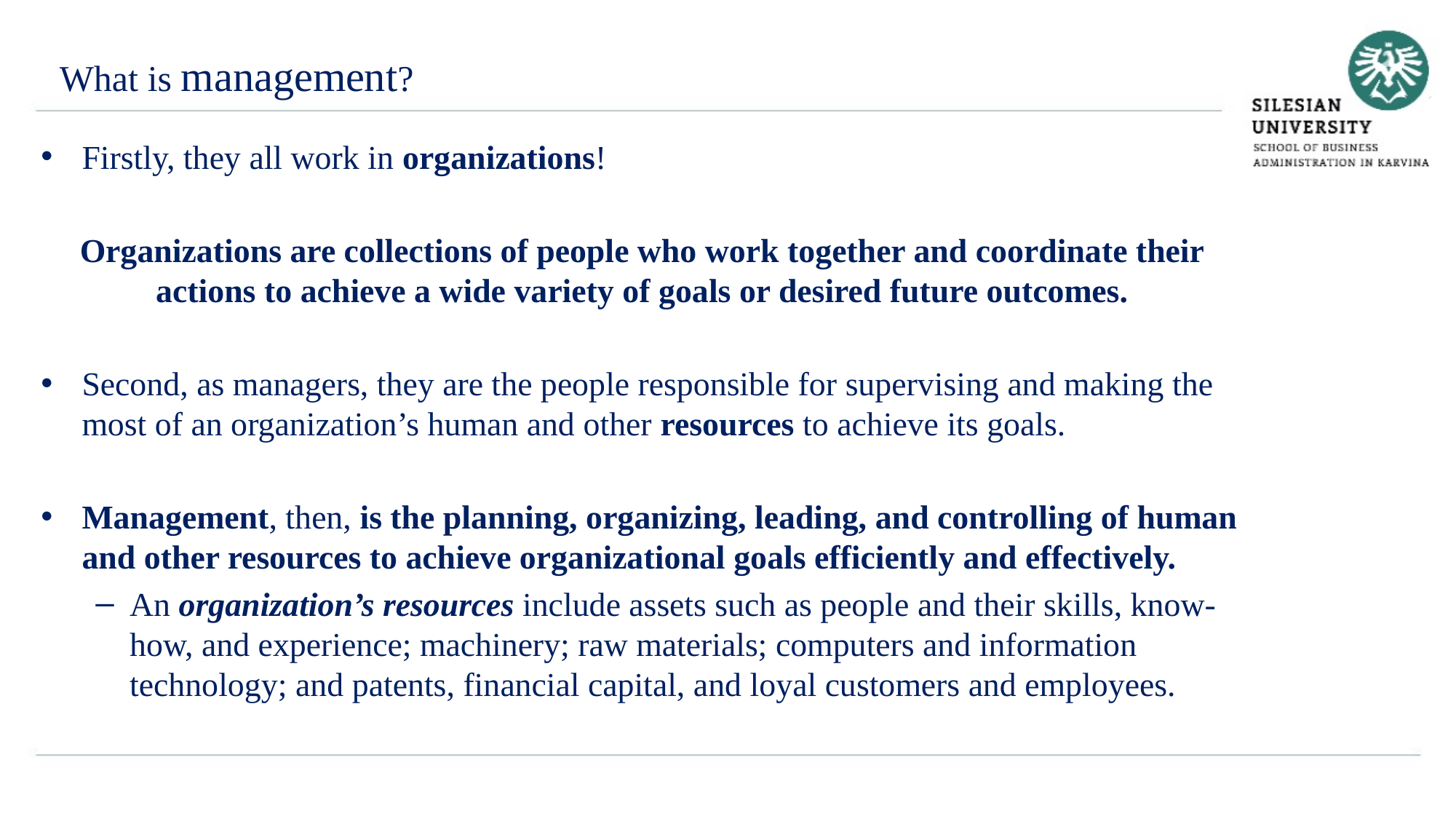

What is management?
Firstly, they all work in organizations!

Organizations are collections of people who work together and coordinate their actions to achieve a wide variety of goals or desired future outcomes.

Second, as managers, they are the people responsible for supervising and making the most of an organization’s human and other resources to achieve its goals.

Management, then, is the planning, organizing, leading, and controlling of human and other resources to achieve organizational goals efficiently and effectively.
An organization’s resources include assets such as people and their skills, know-how, and experience; machinery; raw materials; computers and information technology; and patents, financial capital, and loyal customers and employees.